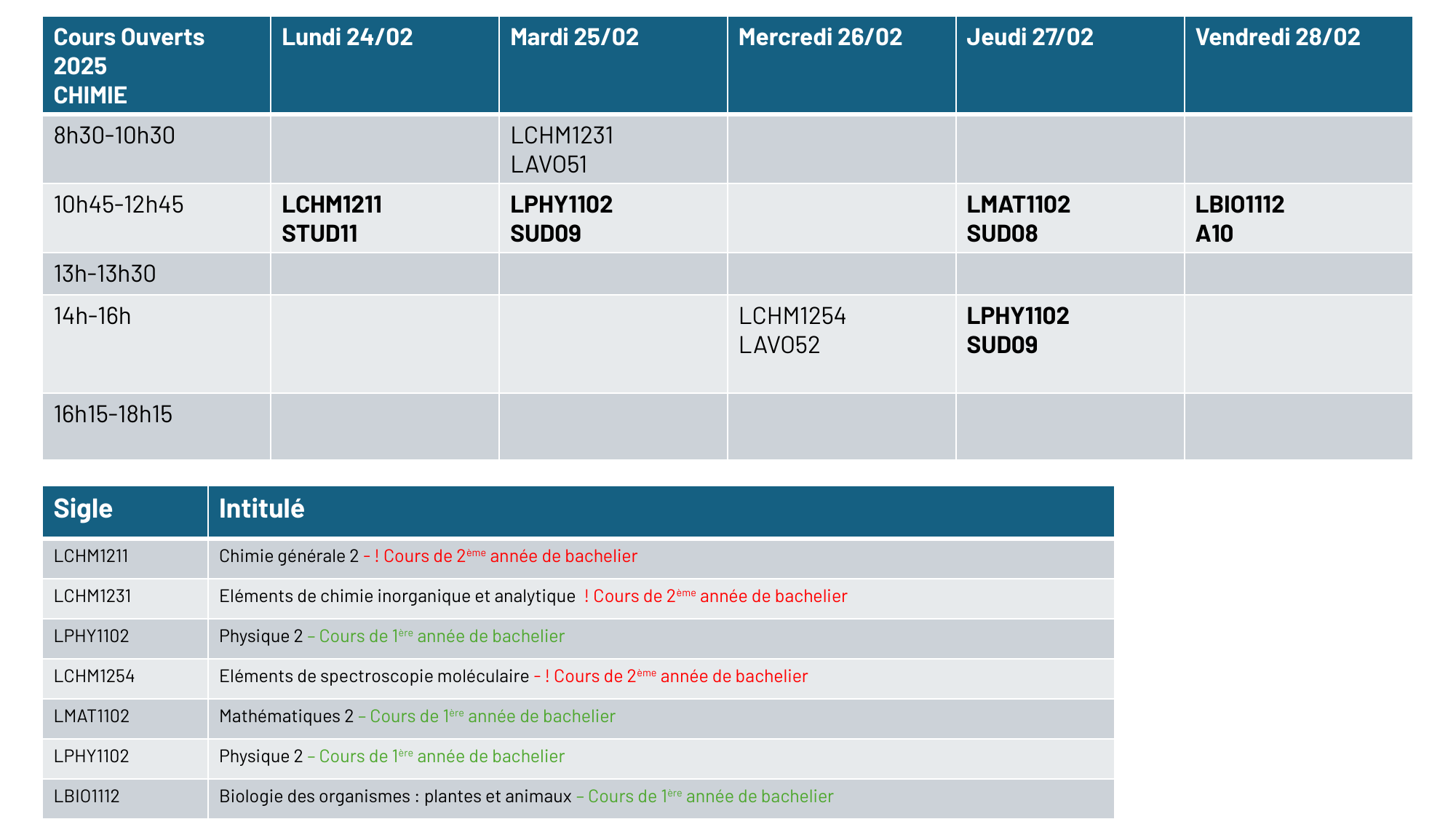

| Cours Ouverts 2025 CHIMIE | Lundi 24/02 | Mardi 25/02 | Mercredi 26/02 | Jeudi 27/02 | Vendredi 28/02 |
| --- | --- | --- | --- | --- | --- |
| 8h30-10h30 |  | LCHM1231 LAVO51 |  |  |  |
| 10h45-12h45 | LCHM1211 STUD11 | LPHY1102 SUD09 |  | LMAT1102 SUD08 | LBIO1112 A10 |
| 13h-13h30 |  |  |  |  |  |
| 14h-16h |  |  | LCHM1254 LAVO52 | LPHY1102 SUD09 |  |
| 16h15-18h15 |  |  |  |  |  |
| Sigle | Intitulé |
| --- | --- |
| LCHM1211 | Chimie générale 2 - ! Cours de 2ème année de bachelier |
| LCHM1231 | Eléments de chimie inorganique et analytique ! Cours de 2ème année de bachelier |
| LPHY1102 | Physique 2 – Cours de 1ère année de bachelier |
| LCHM1254 | Eléments de spectroscopie moléculaire - ! Cours de 2ème année de bachelier |
| LMAT1102 | Mathématiques 2 – Cours de 1ère année de bachelier |
| LPHY1102 | Physique 2 – Cours de 1ère année de bachelier |
| LBIO1112 | Biologie des organismes : plantes et animaux – Cours de 1ère année de bachelier |